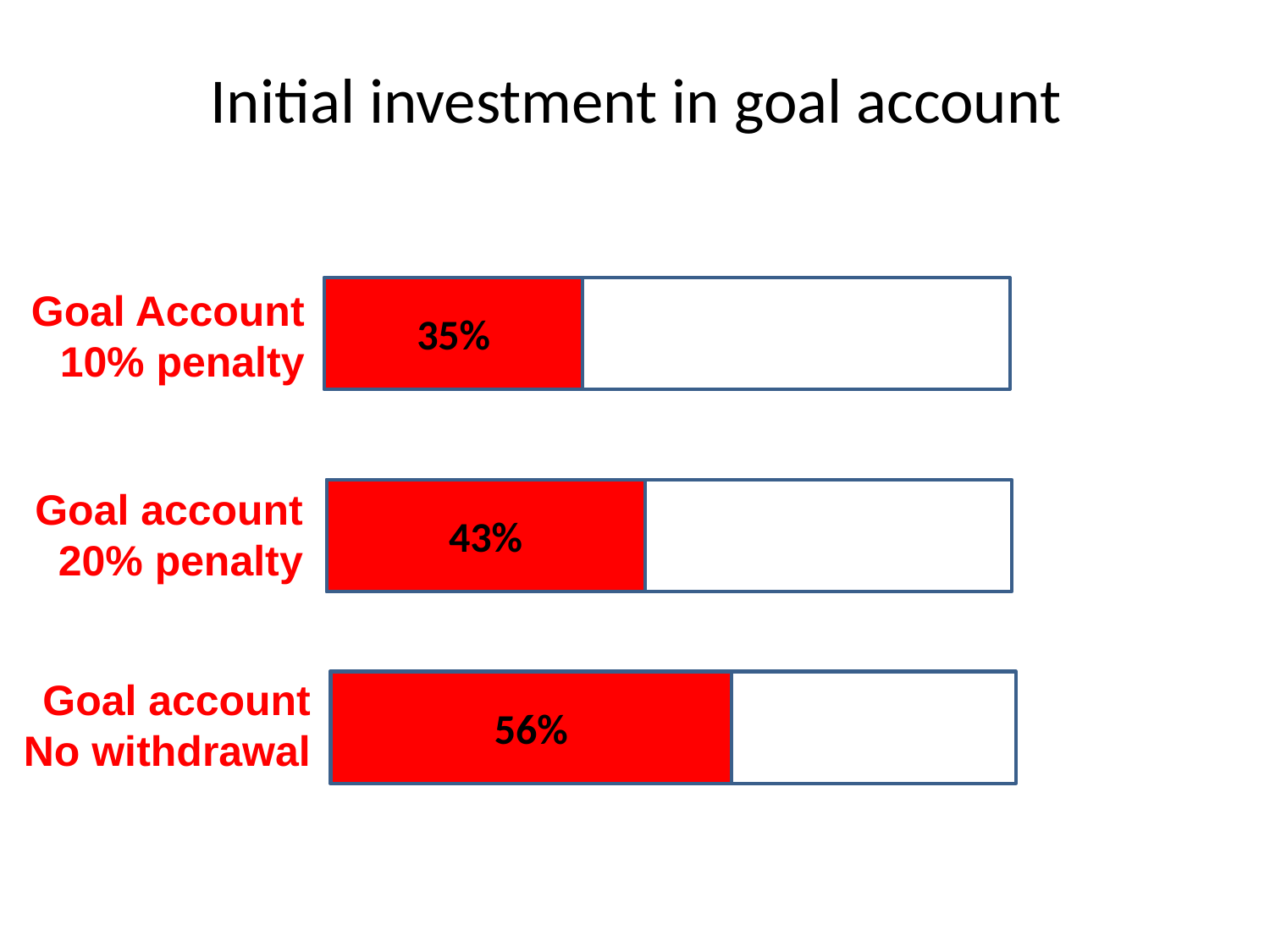

# Initial investment in goal account
Freedom
Account
35%

Goal Account
10% penalty
65%
Freedom
Account
Goal account
20% penalty
43%

57%
Freedom
Account
Goal account
No withdrawal
56%

44%